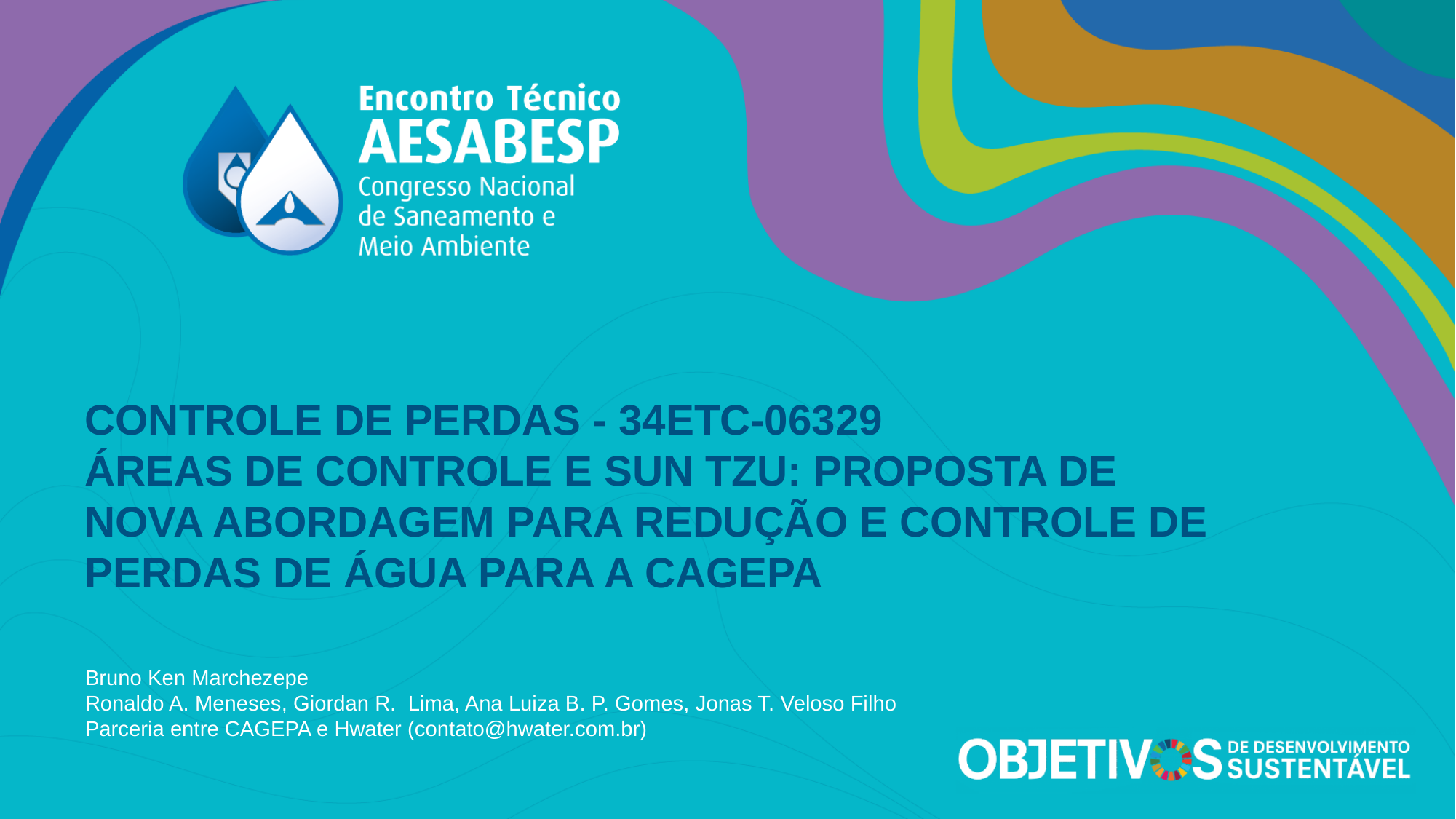

CONTROLE DE PERDAS - 34ETC-06329
ÁREAS DE CONTROLE E SUN TZU: PROPOSTA DE NOVA ABORDAGEM PARA REDUÇÃO E CONTROLE DE PERDAS DE ÁGUA PARA A CAGEPA
Bruno Ken Marchezepe
Ronaldo A. Meneses, Giordan R.  Lima, Ana Luiza B. P. Gomes, Jonas T. Veloso Filho
Parceria entre CAGEPA e Hwater (contato@hwater.com.br)